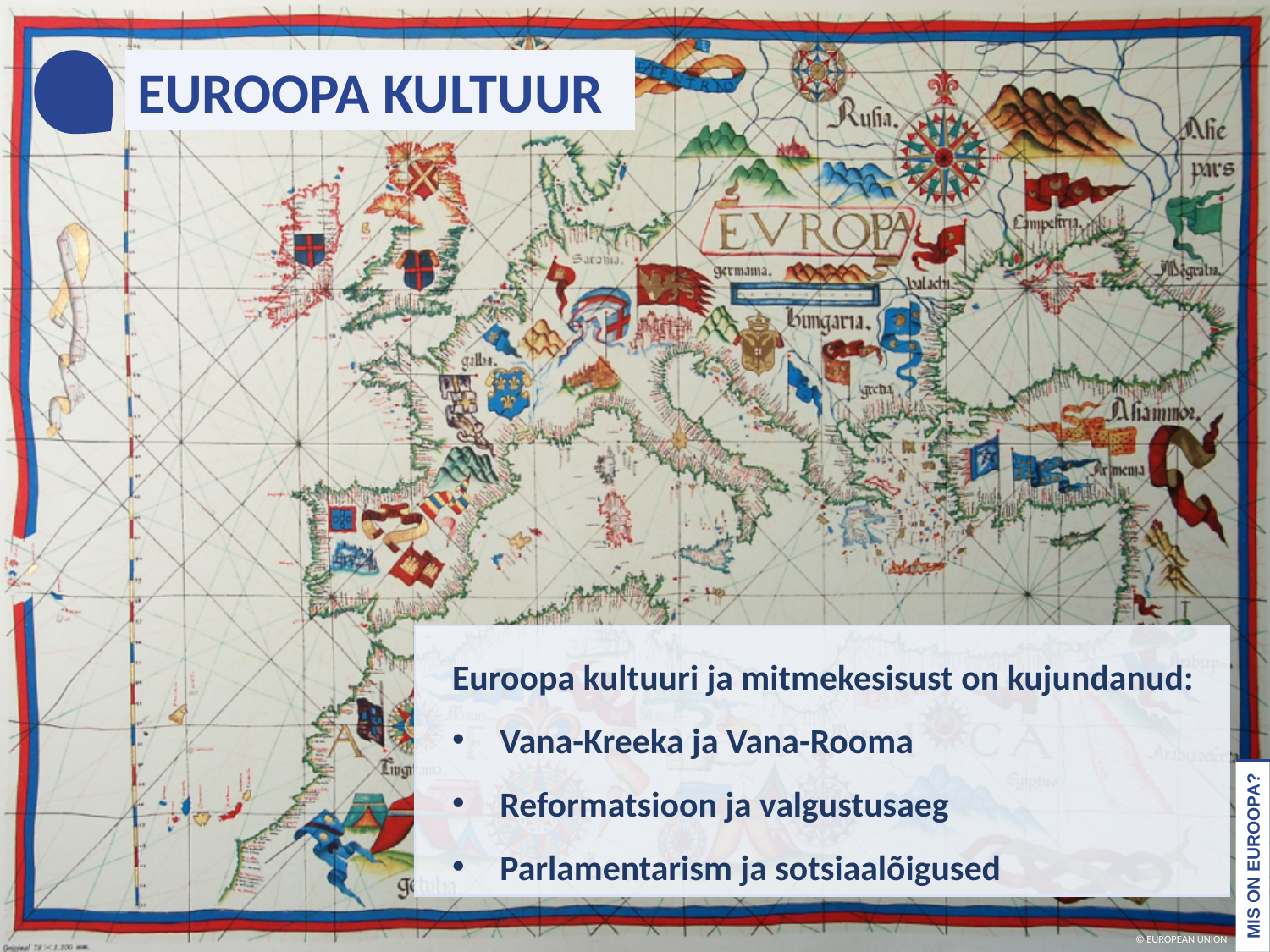

EUROOPA KULTUUR

Euroopa kultuuri ja mitmekesisust on kujundanud:
Vana-Kreeka ja Vana-Rooma
Reformatsioon ja valgustusaeg
Parlamentarism ja sotsiaalõigused
MIS ON EUROOPA?
© EUROPEAN UNION